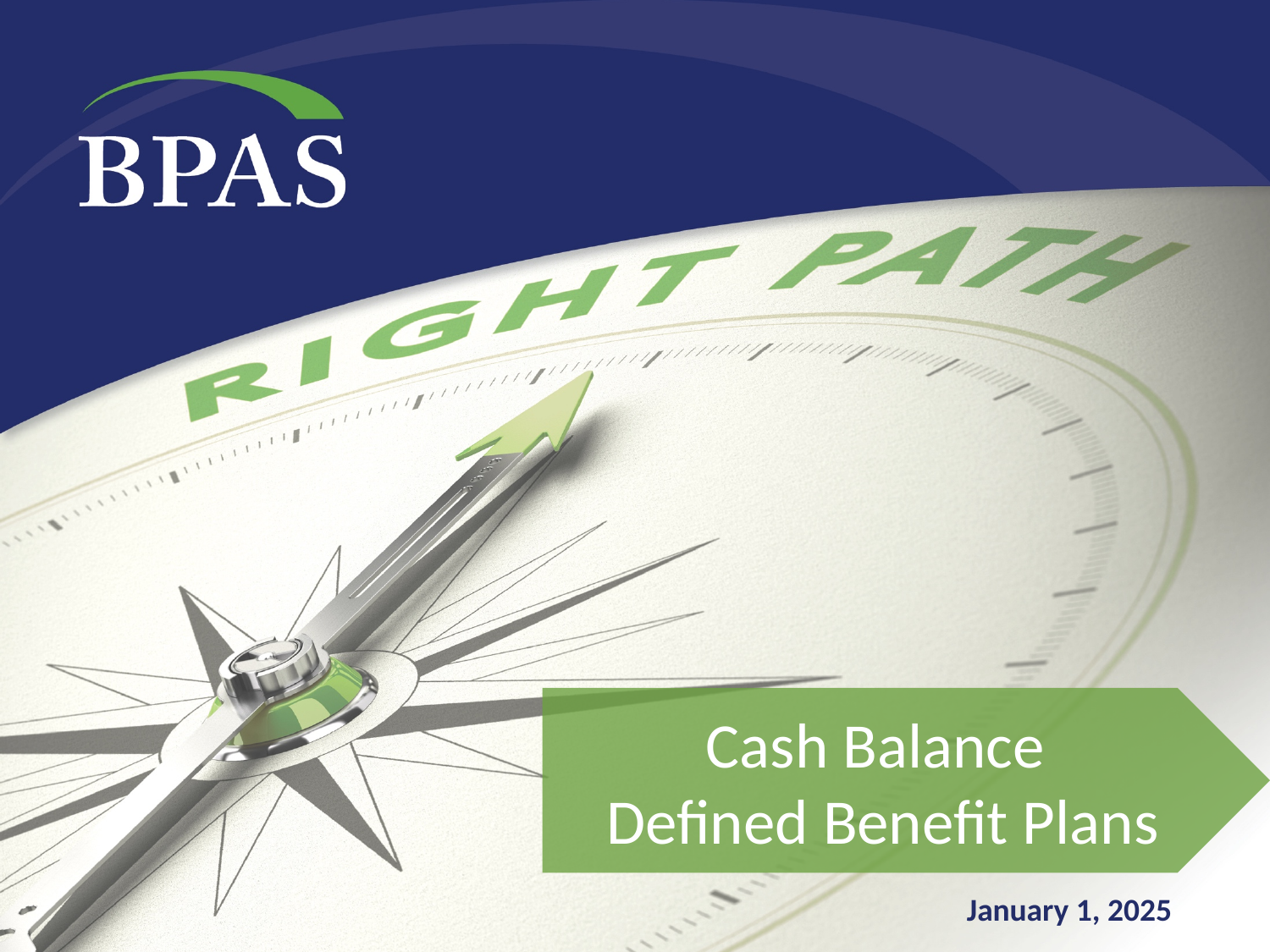

# Cash Balance Defined Benefit Plans
January 1, 2025